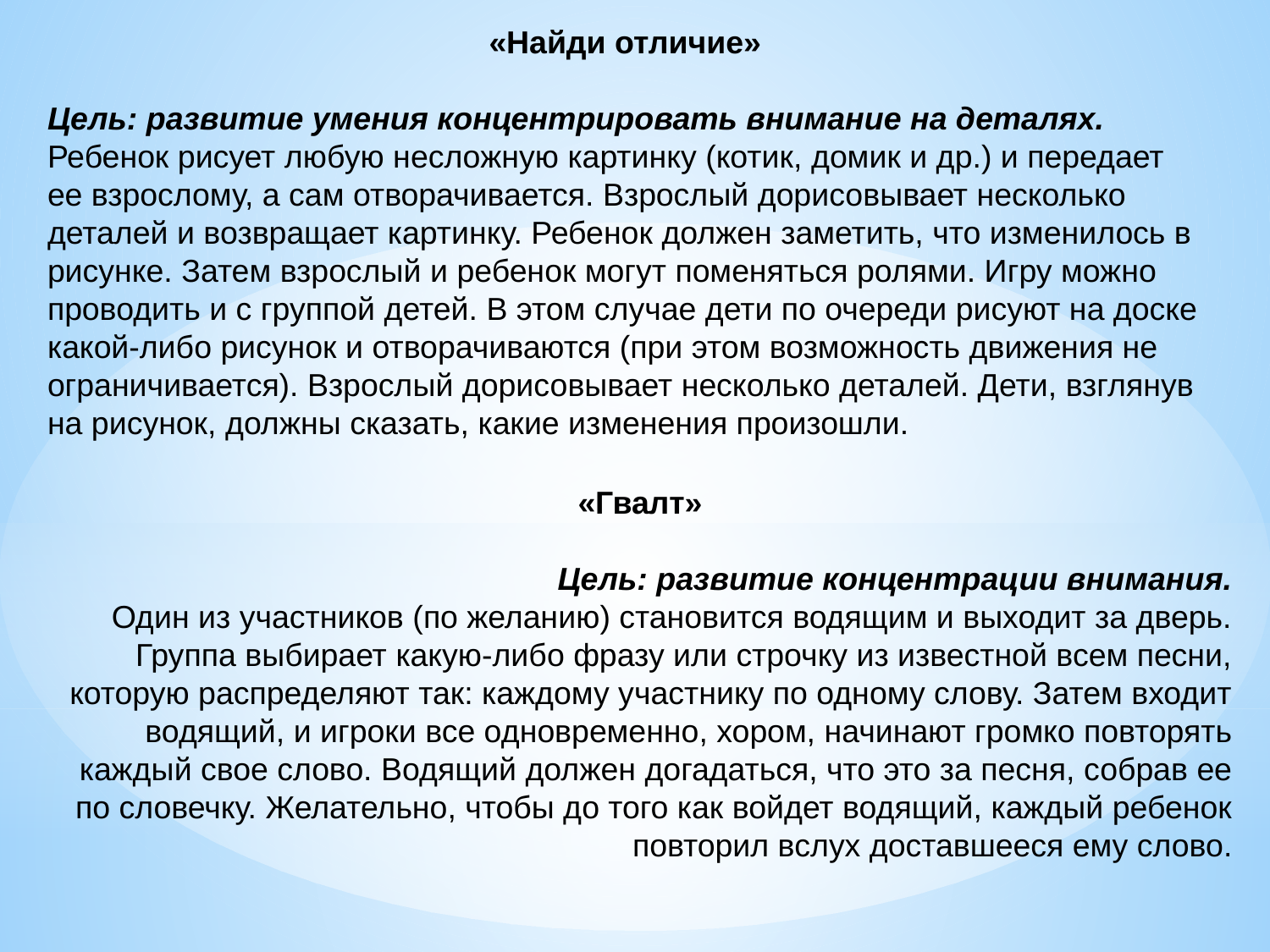

«Найди отличие»

Цель: развитие умения концентрировать внимание на деталях.
Ребенок рисует любую несложную картинку (котик, домик и др.) и передает ее взрослому, а сам отворачивается. Взрослый дорисовывает несколько деталей и возвращает картинку. Ребенок должен заметить, что изменилось в рисунке. Затем взрослый и ребенок могут поменяться ролями. Игру можно проводить и с группой детей. В этом случае дети по очереди рисуют на доске какой-либо рисунок и отворачиваются (при этом возможность движения не ограничивается). Взрослый дорисовывает несколько деталей. Дети, взглянув на рисунок, должны сказать, какие изменения произошли.
«Гвалт»

Цель: развитие концентрации внимания.
Один из участников (по желанию) становится водящим и выходит за дверь. Группа выбирает какую-либо фразу или строчку из известной всем песни, которую распределяют так: каждому участнику по одному слову. Затем входит водящий, и игроки все одновременно, хором, начинают громко повторять каждый свое слово. Водящий должен догадаться, что это за песня, собрав ее по словечку. Желательно, чтобы до того как войдет водящий, каждый ребенок повторил вслух доставшееся ему слово.